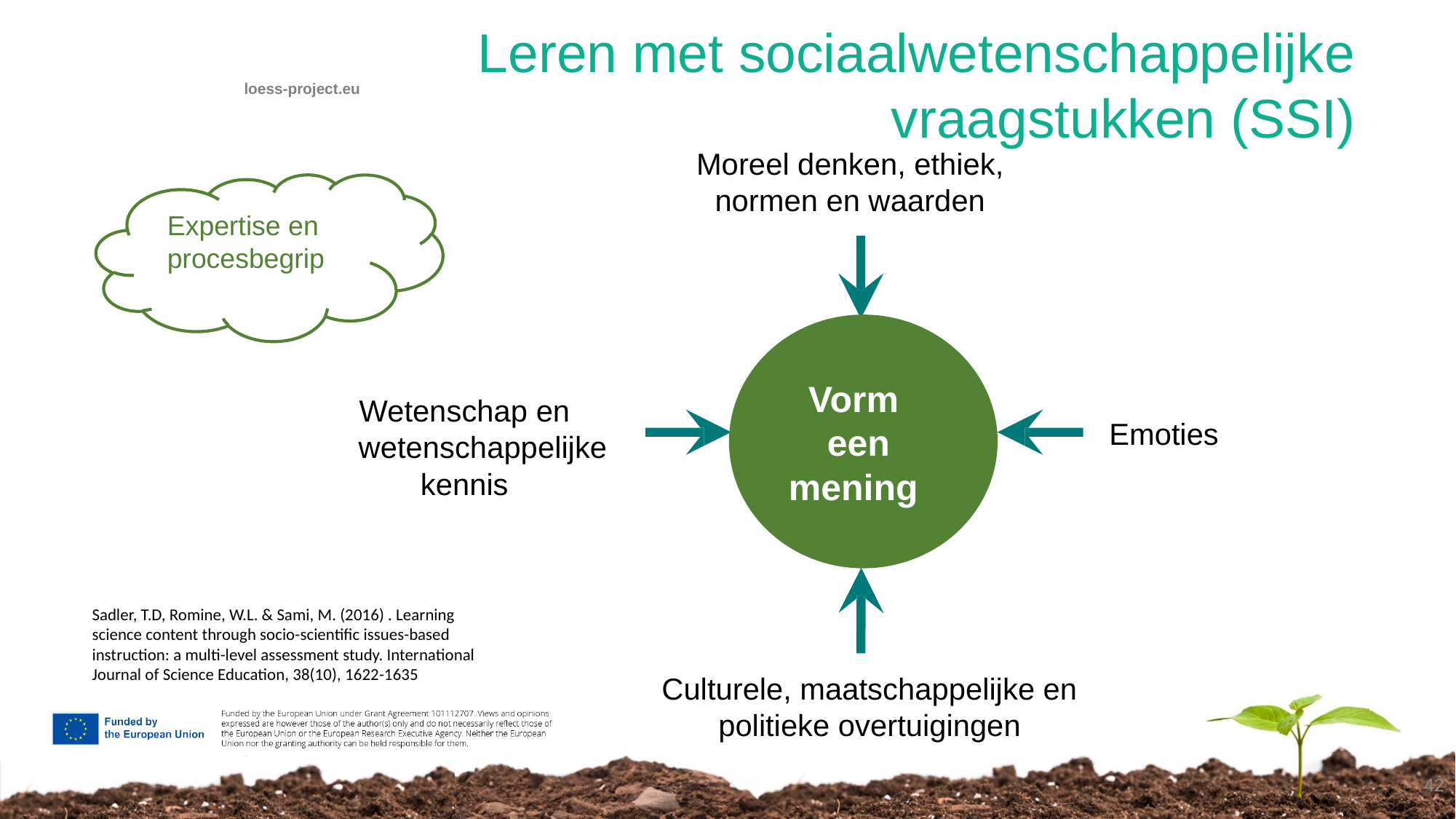

# Leren met sociaalwetenschappelijke vraagstukken (SSI)
Moreel denken, ethiek,
normen en waarden

Expertise en procesbegrip

Vorm
een
mening
Wetenschap en wetenschappelijke
kennis

Emoties

Sadler, T.D, Romine, W.L. & Sami, M. (2016) . Learning science content through socio-scientific issues-based instruction: a multi-level assessment study. International Journal of Science Education, 38(10), 1622-1635
Culturele, maatschappelijke en politieke overtuigingen
42